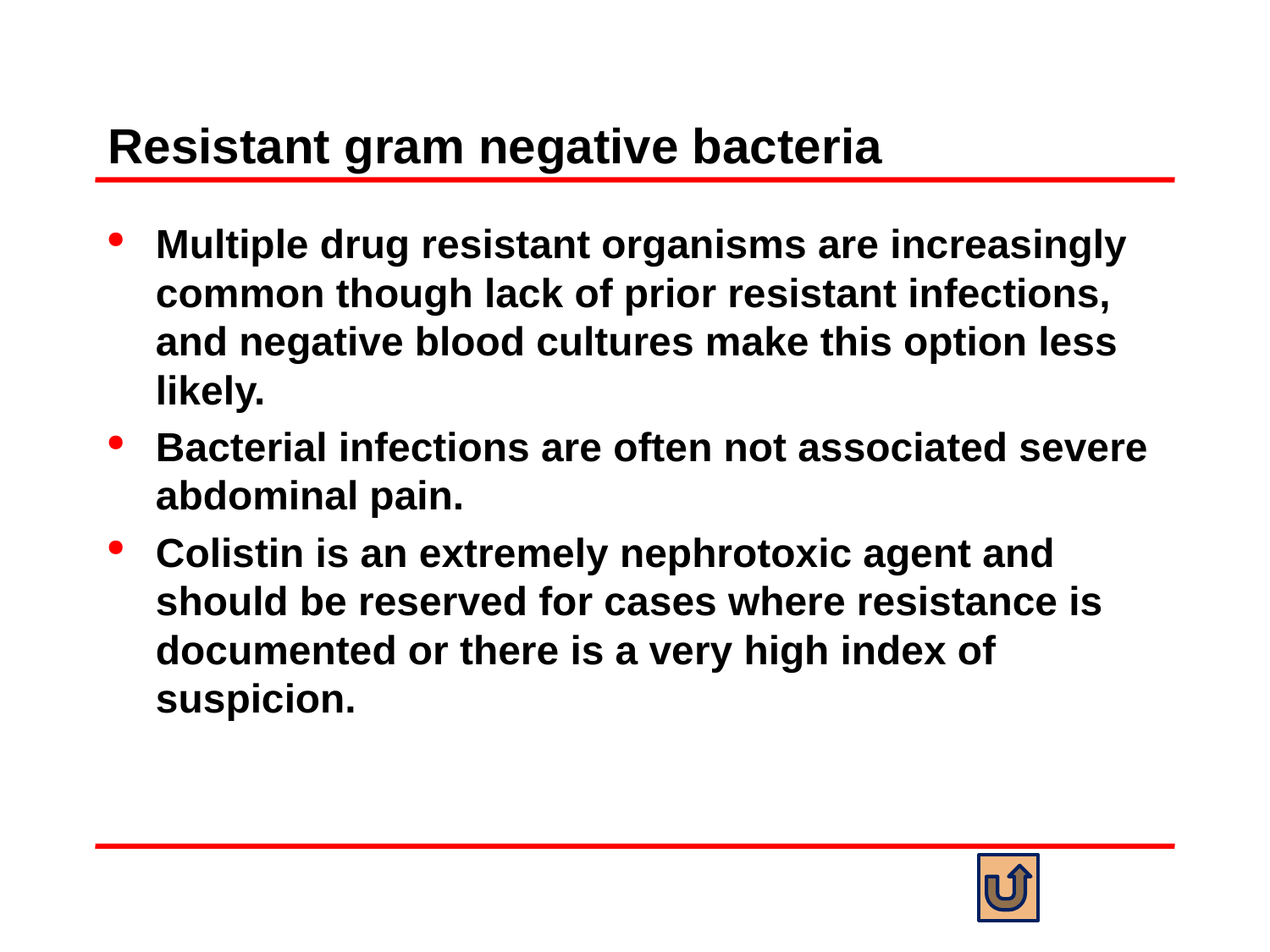

# Resistant gram negative bacteria
Multiple drug resistant organisms are increasingly common though lack of prior resistant infections, and negative blood cultures make this option less likely.
Bacterial infections are often not associated severe abdominal pain.
Colistin is an extremely nephrotoxic agent and should be reserved for cases where resistance is documented or there is a very high index of suspicion.